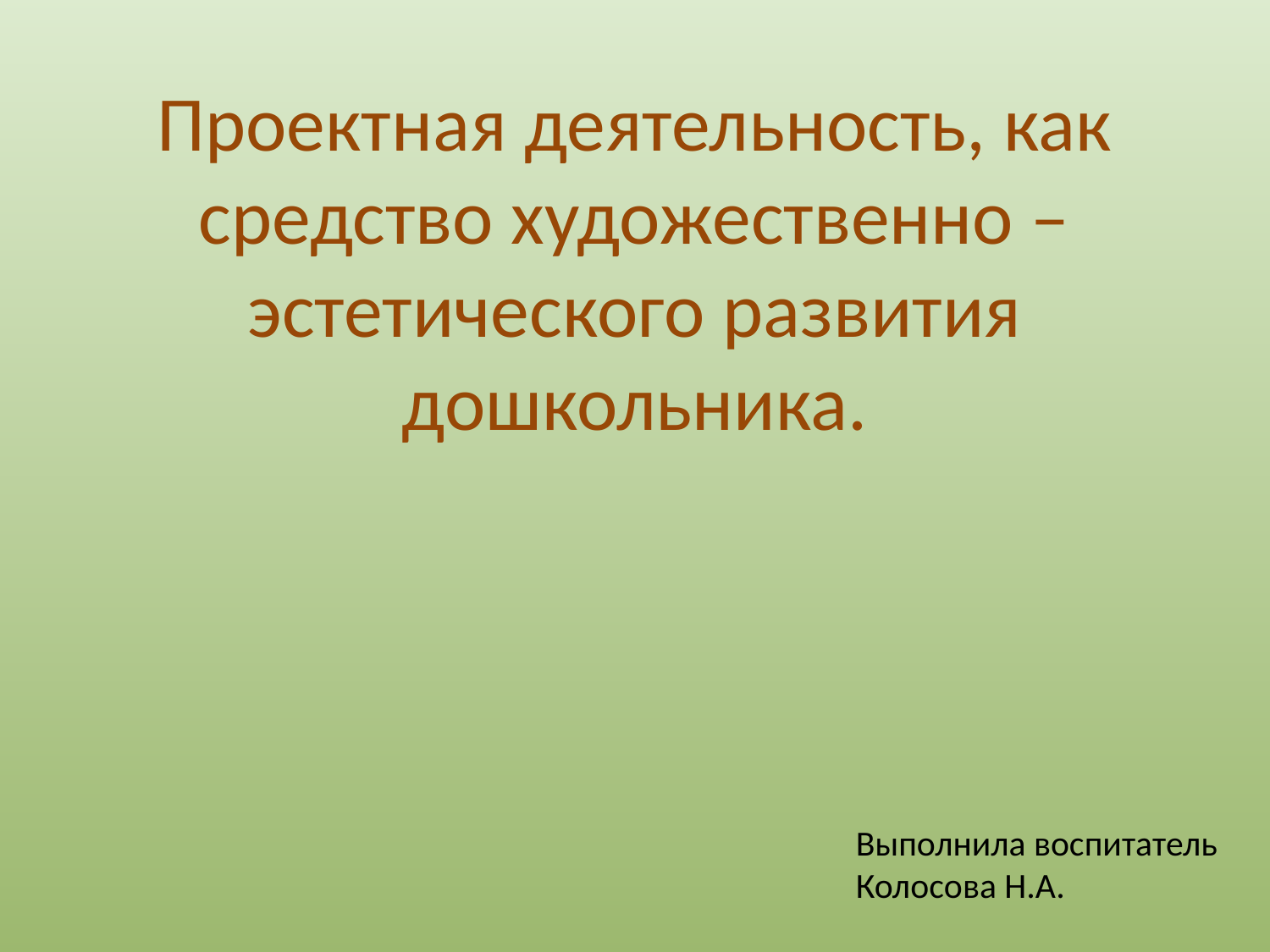

# Проектная деятельность, как средство художественно – эстетического развития дошкольника.
Выполнила воспитатель Колосова Н.А.